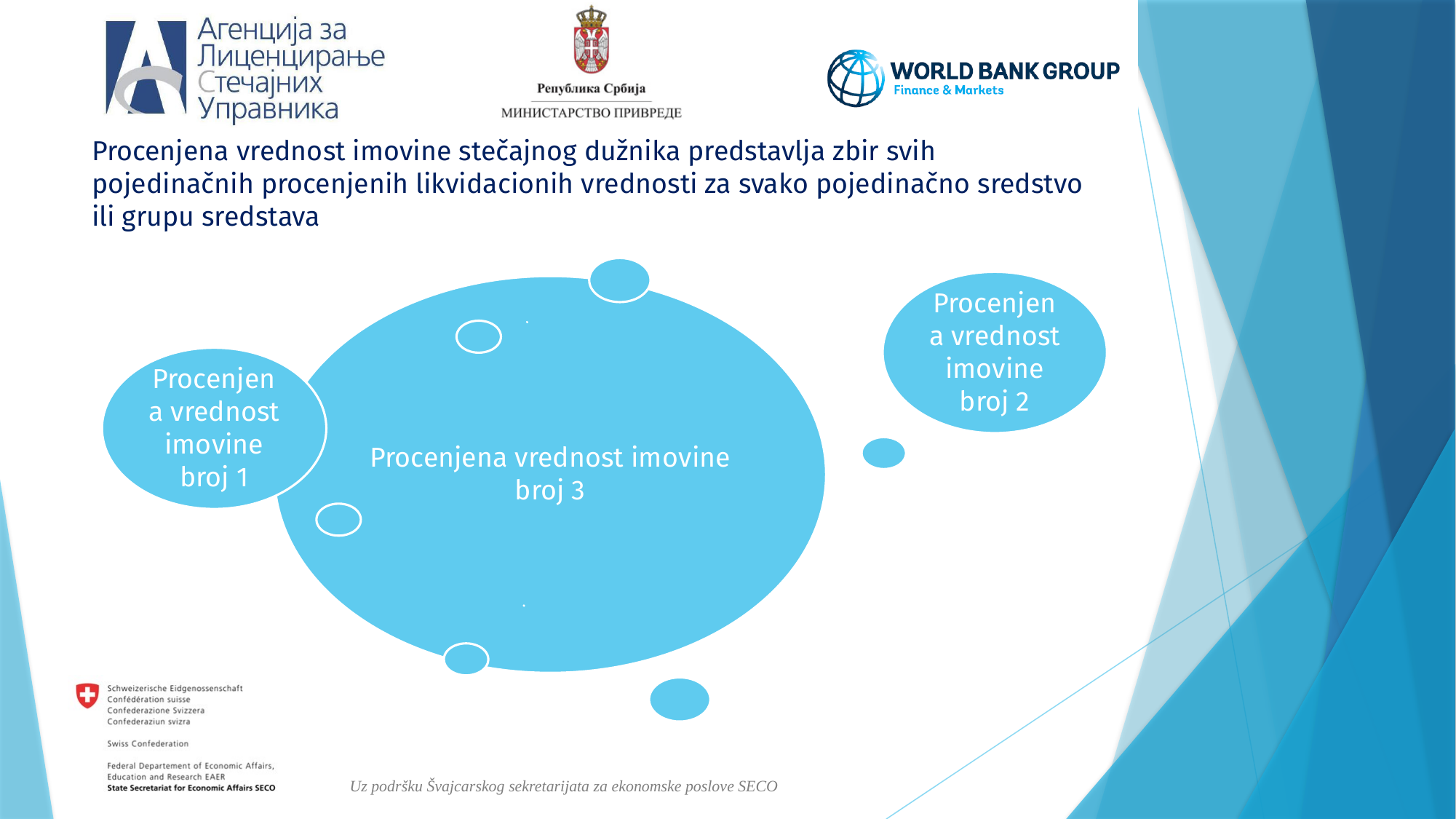

# Procenjena vrednost imovine stečajnog dužnika predstavlja zbir svih pojedinačnih procenjenih likvidacionih vrednosti za svako pojedinačno sredstvo ili grupu sredstava
Procenjena vrednost imovine broj 3
Procenjena vrednost imovine broj 1
Procenjena vrednost imovine broj 2